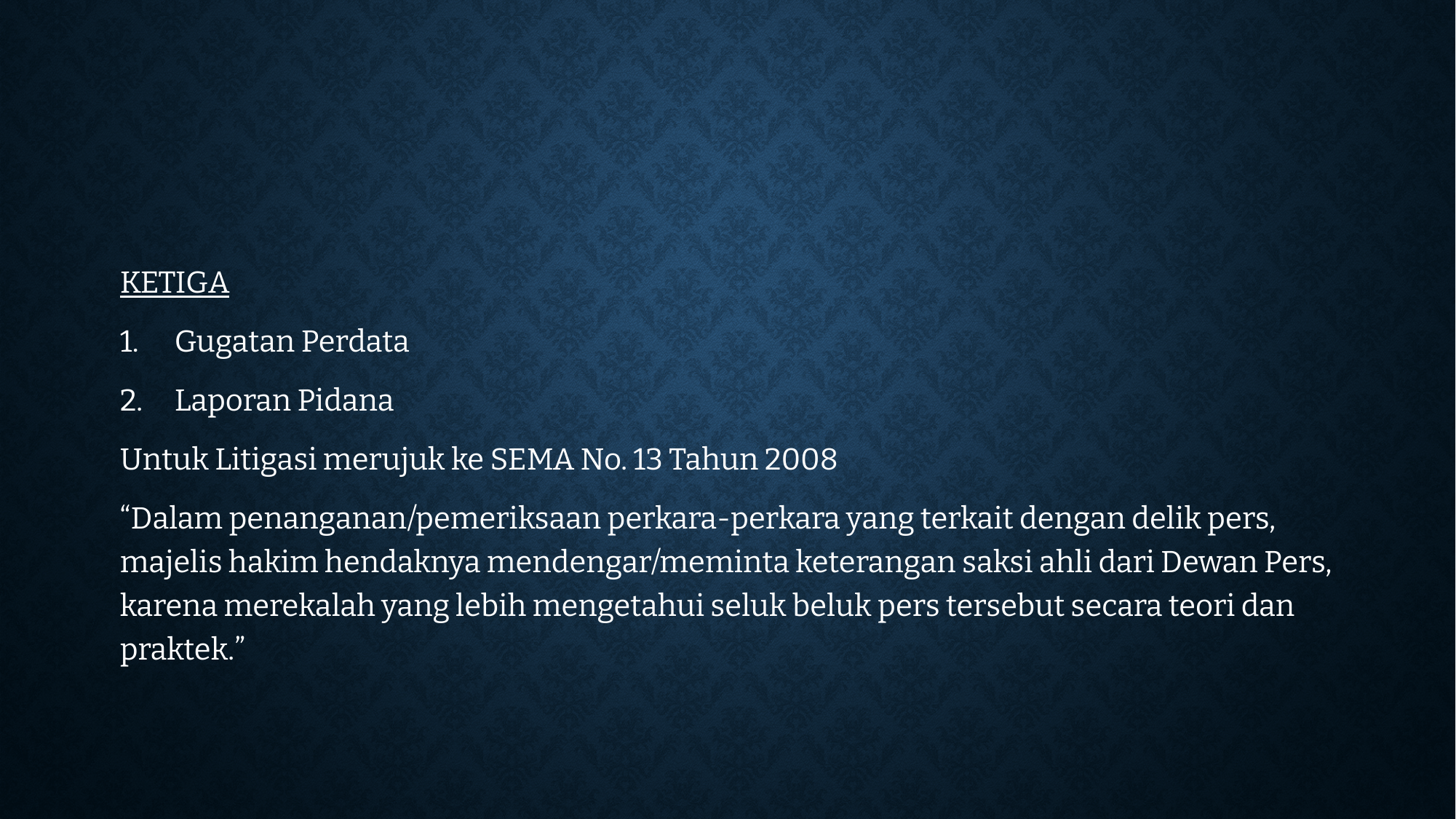

#
KETIGA
Gugatan Perdata
Laporan Pidana
Untuk Litigasi merujuk ke SEMA No. 13 Tahun 2008
“Dalam penanganan/pemeriksaan perkara-perkara yang terkait dengan delik pers, majelis hakim hendaknya mendengar/meminta keterangan saksi ahli dari Dewan Pers, karena merekalah yang lebih mengetahui seluk beluk pers tersebut secara teori dan praktek.”